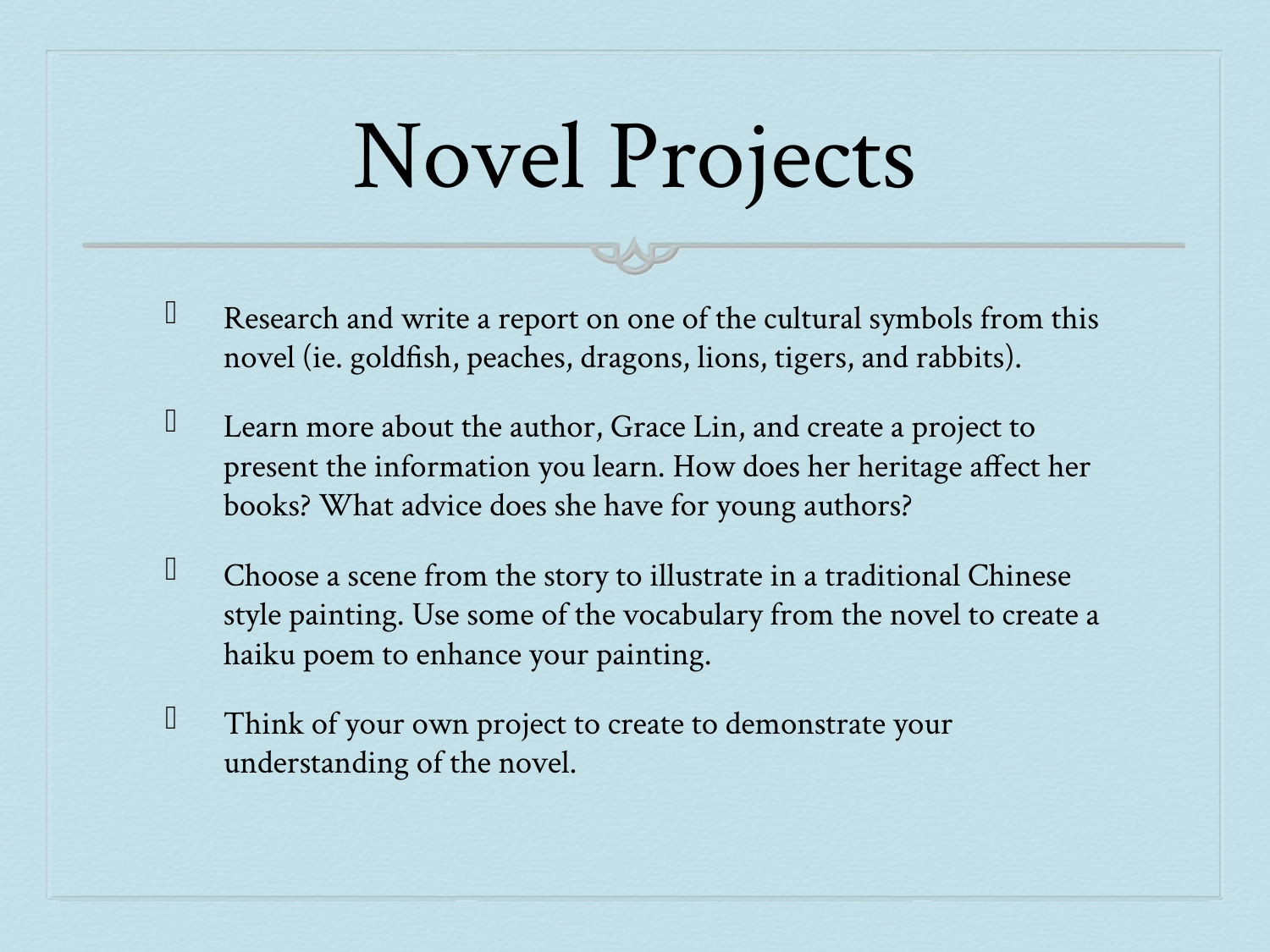

# Novel Projects
Research and write a report on one of the cultural symbols from this novel (ie. goldfish, peaches, dragons, lions, tigers, and rabbits).
Learn more about the author, Grace Lin, and create a project to present the information you learn. How does her heritage affect her books? What advice does she have for young authors?
Choose a scene from the story to illustrate in a traditional Chinese style painting. Use some of the vocabulary from the novel to create a haiku poem to enhance your painting.
Think of your own project to create to demonstrate your understanding of the novel.